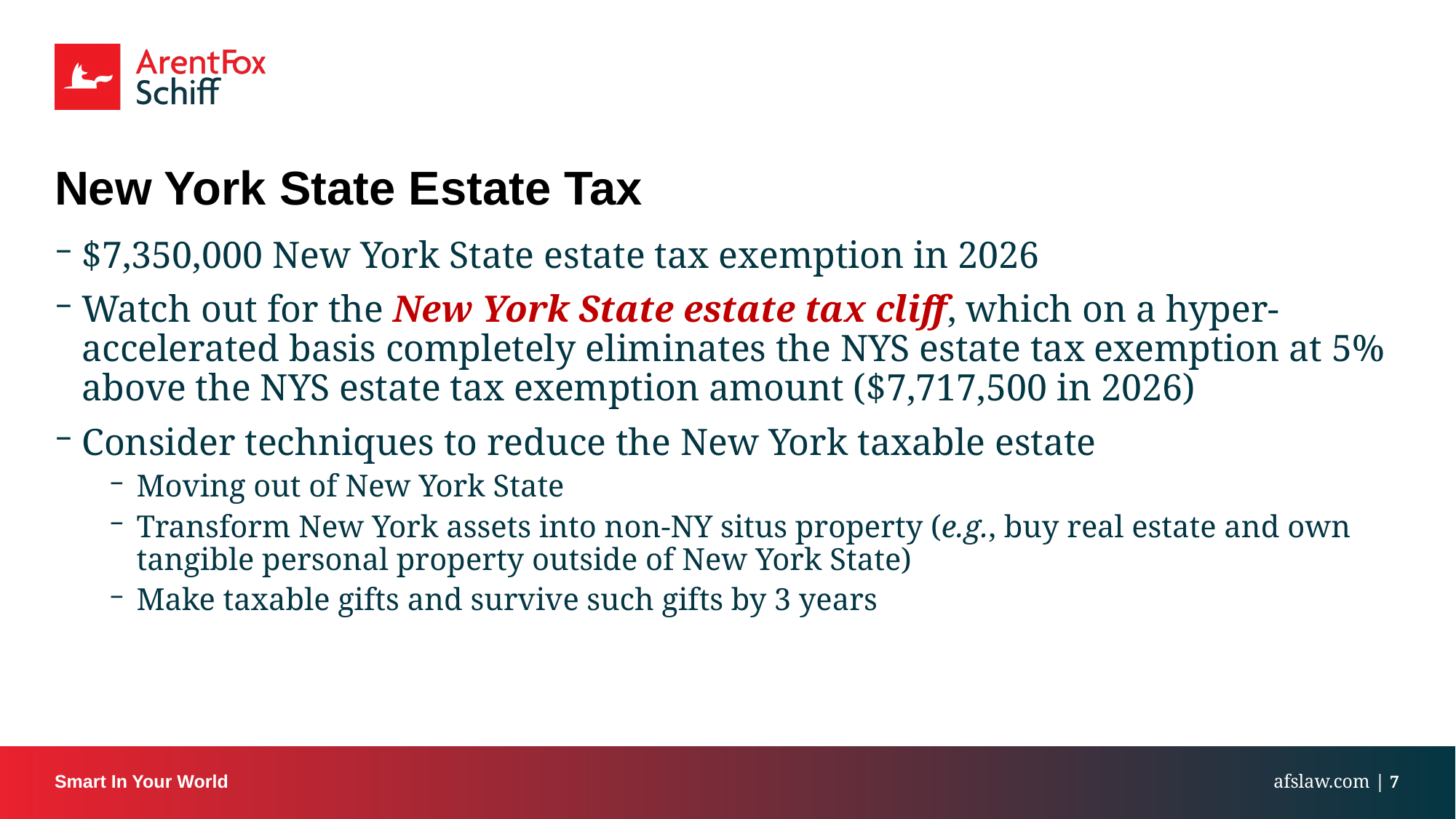

# New York State Estate Tax
$7,350,000 New York State estate tax exemption in 2026
Watch out for the New York State estate tax cliff, which on a hyper-accelerated basis completely eliminates the NYS estate tax exemption at 5% above the NYS estate tax exemption amount ($7,717,500 in 2026)
Consider techniques to reduce the New York taxable estate
Moving out of New York State
Transform New York assets into non-NY situs property (e.g., buy real estate and own tangible personal property outside of New York State)
Make taxable gifts and survive such gifts by 3 years